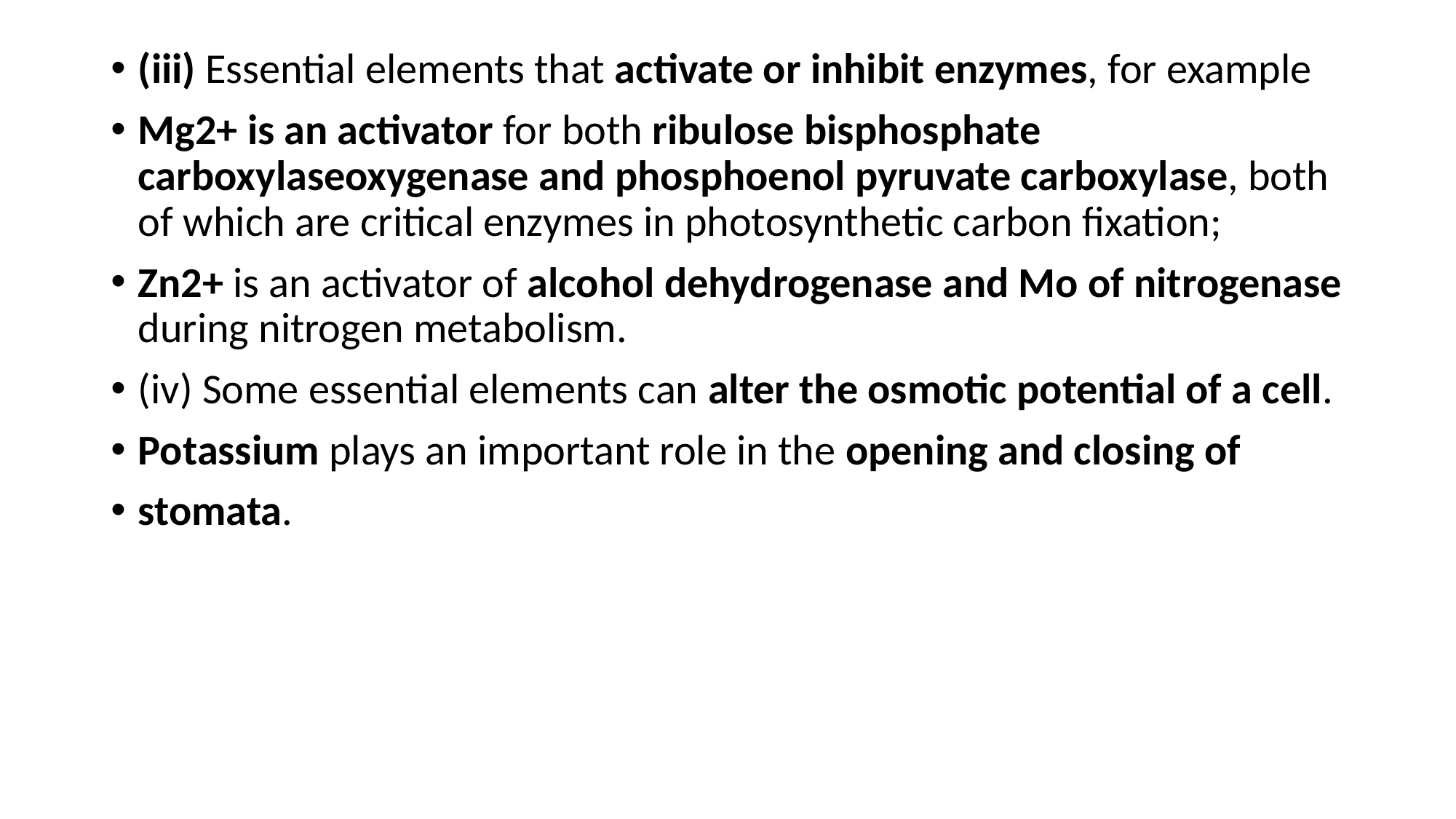

(iii) Essential elements that activate or inhibit enzymes, for example
Mg2+ is an activator for both ribulose bisphosphate carboxylaseoxygenase and phosphoenol pyruvate carboxylase, both of which are critical enzymes in photosynthetic carbon fixation;
Zn2+ is an activator of alcohol dehydrogenase and Mo of nitrogenase during nitrogen metabolism.
(iv) Some essential elements can alter the osmotic potential of a cell.
Potassium plays an important role in the opening and closing of
stomata.